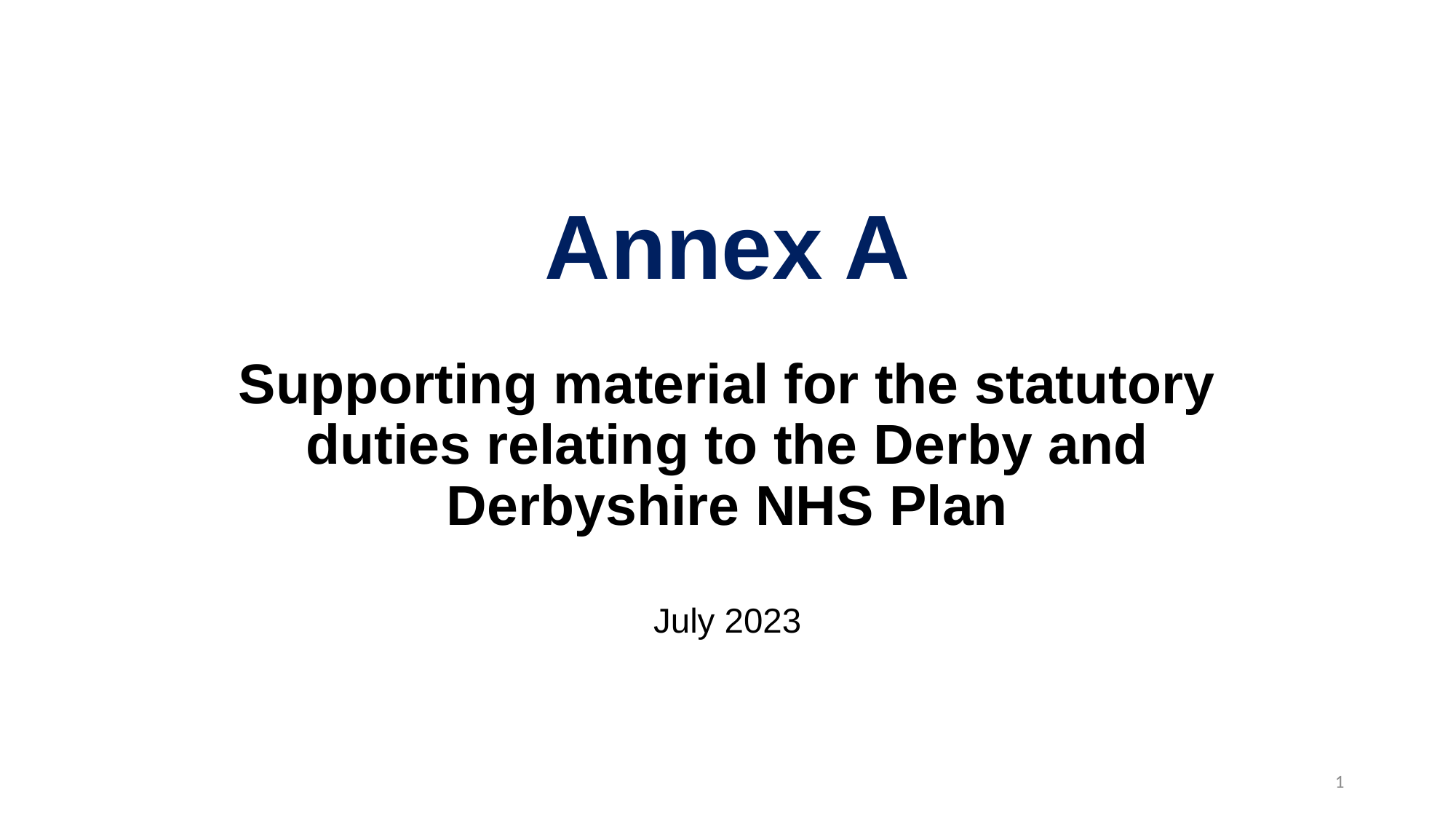

# Annex A
Supporting material for the statutory duties relating to the Derby and Derbyshire NHS Plan

July 2023
1